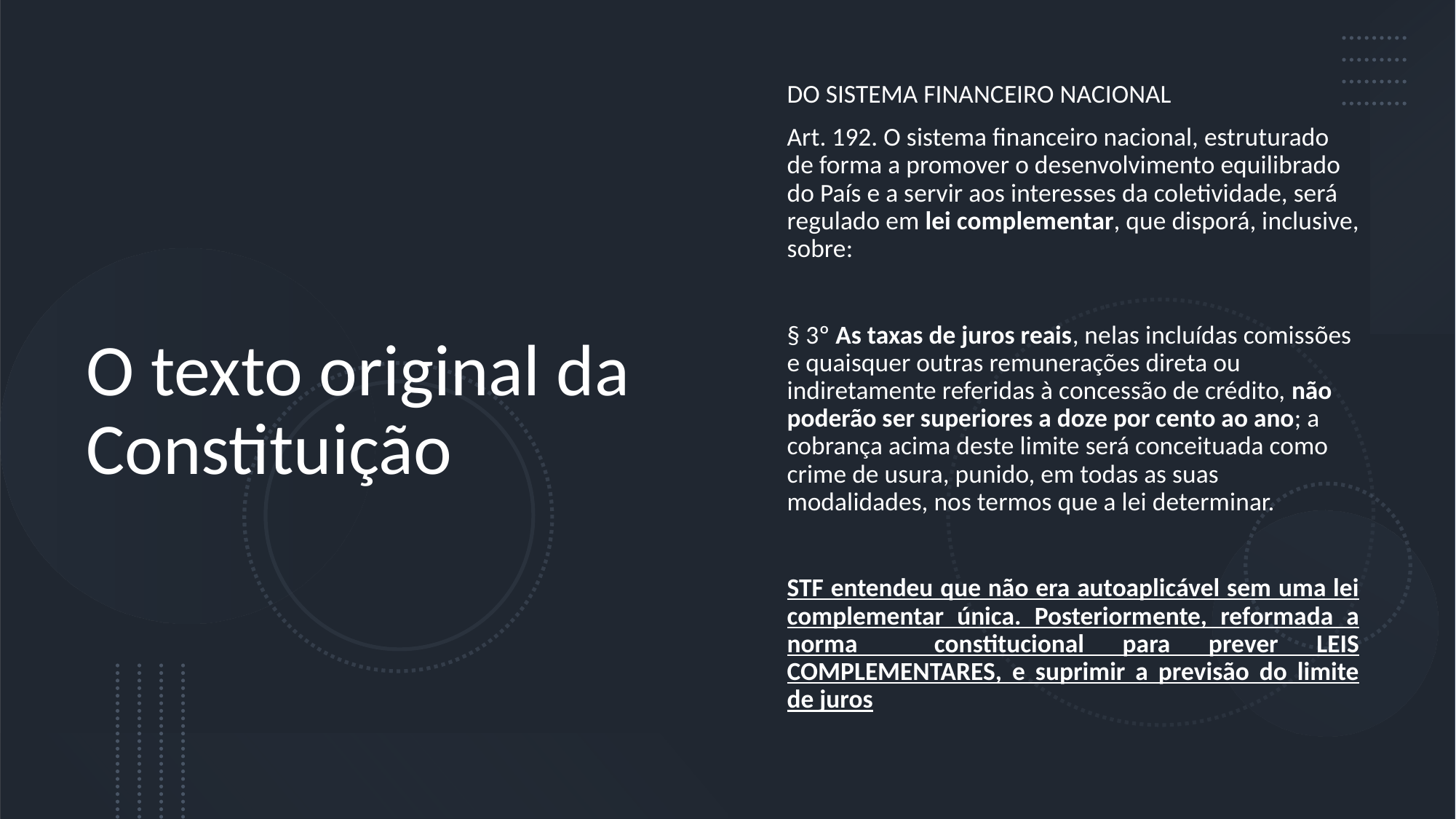

# O texto original da Constituição
DO SISTEMA FINANCEIRO NACIONAL
Art. 192. O sistema financeiro nacional, estruturado de forma a promover o desenvolvimento equilibrado do País e a servir aos interesses da coletividade, será regulado em lei complementar, que disporá, inclusive, sobre:

§ 3º As taxas de juros reais, nelas incluídas comissões e quaisquer outras remunerações direta ou indiretamente referidas à concessão de crédito, não poderão ser superiores a doze por cento ao ano; a cobrança acima deste limite será conceituada como crime de usura, punido, em todas as suas modalidades, nos termos que a lei determinar.

STF entendeu que não era autoaplicável sem uma lei complementar única. Posteriormente, reformada a norma  constitucional para prever LEIS COMPLEMENTARES, e suprimir a previsão do limite de juros